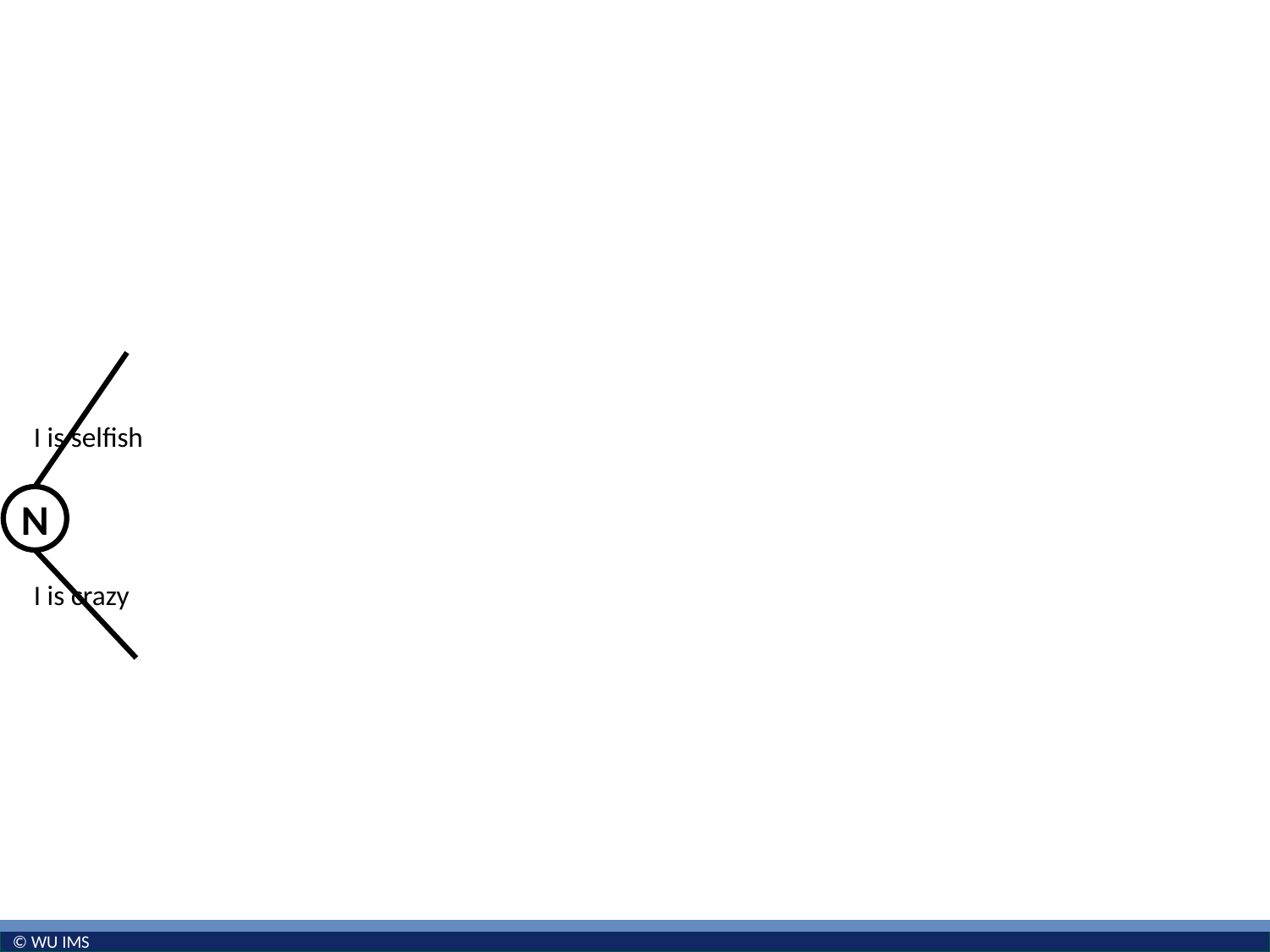

I is selfish
N
I is crazy